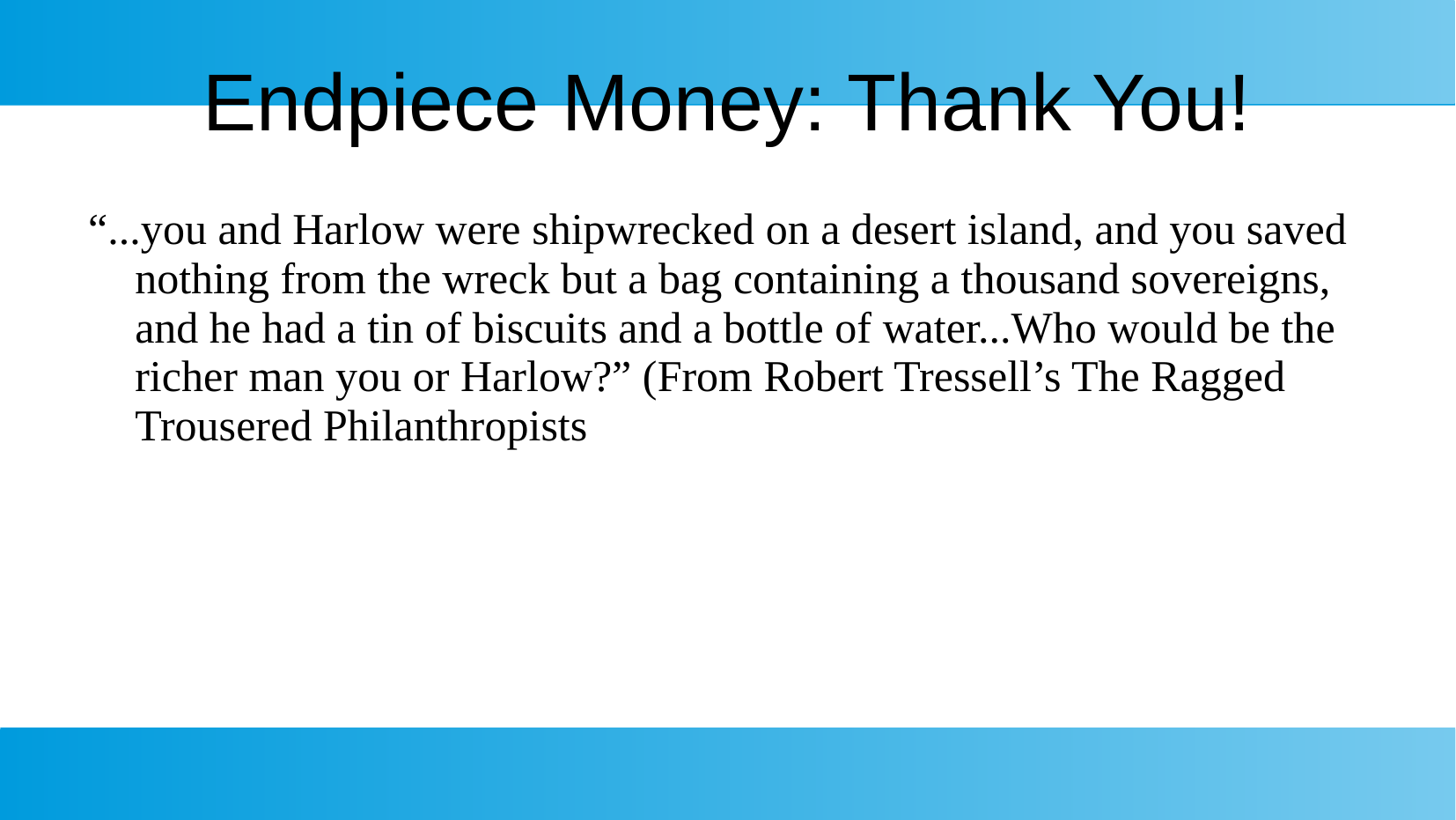

# Endpiece Money: Thank You!
“...you and Harlow were shipwrecked on a desert island, and you saved nothing from the wreck but a bag containing a thousand sovereigns, and he had a tin of biscuits and a bottle of water...Who would be the richer man you or Harlow?” (From Robert Tressell’s The Ragged Trousered Philanthropists